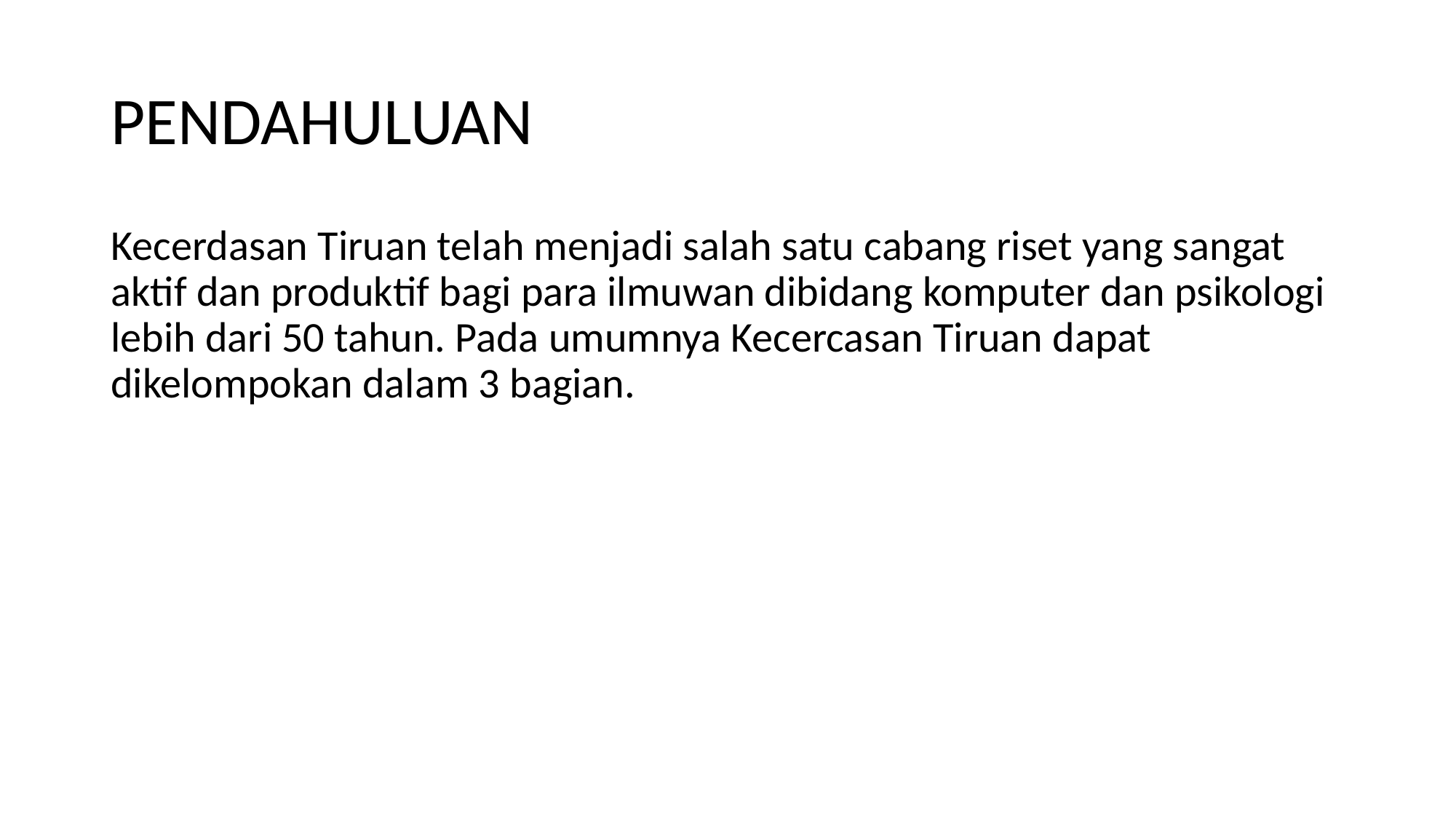

# PENDAHULUAN
Kecerdasan Tiruan telah menjadi salah satu cabang riset yang sangat aktif dan produktif bagi para ilmuwan dibidang komputer dan psikologi lebih dari 50 tahun. Pada umumnya Kecercasan Tiruan dapat dikelompokan dalam 3 bagian.